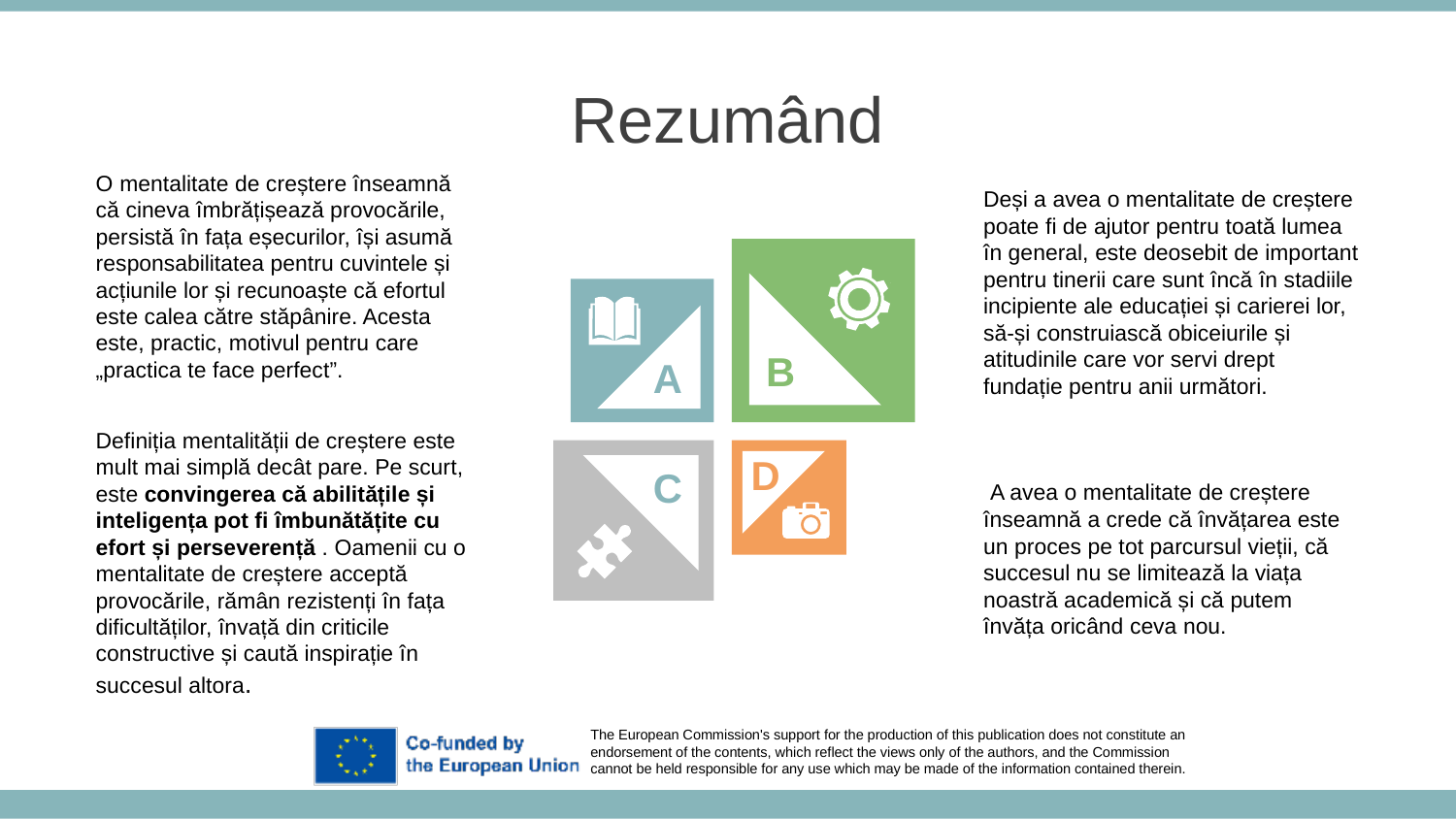

Rezumând
O mentalitate de creștere înseamnă că cineva îmbrățișează provocările, persistă în fața eșecurilor, își asumă responsabilitatea pentru cuvintele și acțiunile lor și recunoaște că efortul este calea către stăpânire. Acesta este, practic, motivul pentru care „practica te face perfect”.

Deși a avea o mentalitate de creștere poate fi de ajutor pentru toată lumea în general, este deosebit de important pentru tinerii care sunt încă în stadiile incipiente ale educației și carierei lor, să-și construiască obiceiurile și atitudinile care vor servi drept fundație pentru anii următori.

B
A

Definiția mentalității de creștere este mult mai simplă decât pare. Pe scurt, este convingerea că abilitățile și inteligența pot fi îmbunătățite cu efort și perseverență . Oamenii cu o mentalitate de creștere acceptă provocările, rămân rezistenți în fața dificultăților, învață din criticile constructive și caută inspirație în succesul altora.

 A avea o mentalitate de creștere înseamnă a crede că învățarea este un proces pe tot parcursul vieții, că succesul nu se limitează la viața noastră academică și că putem învăța oricând ceva nou.

D
C